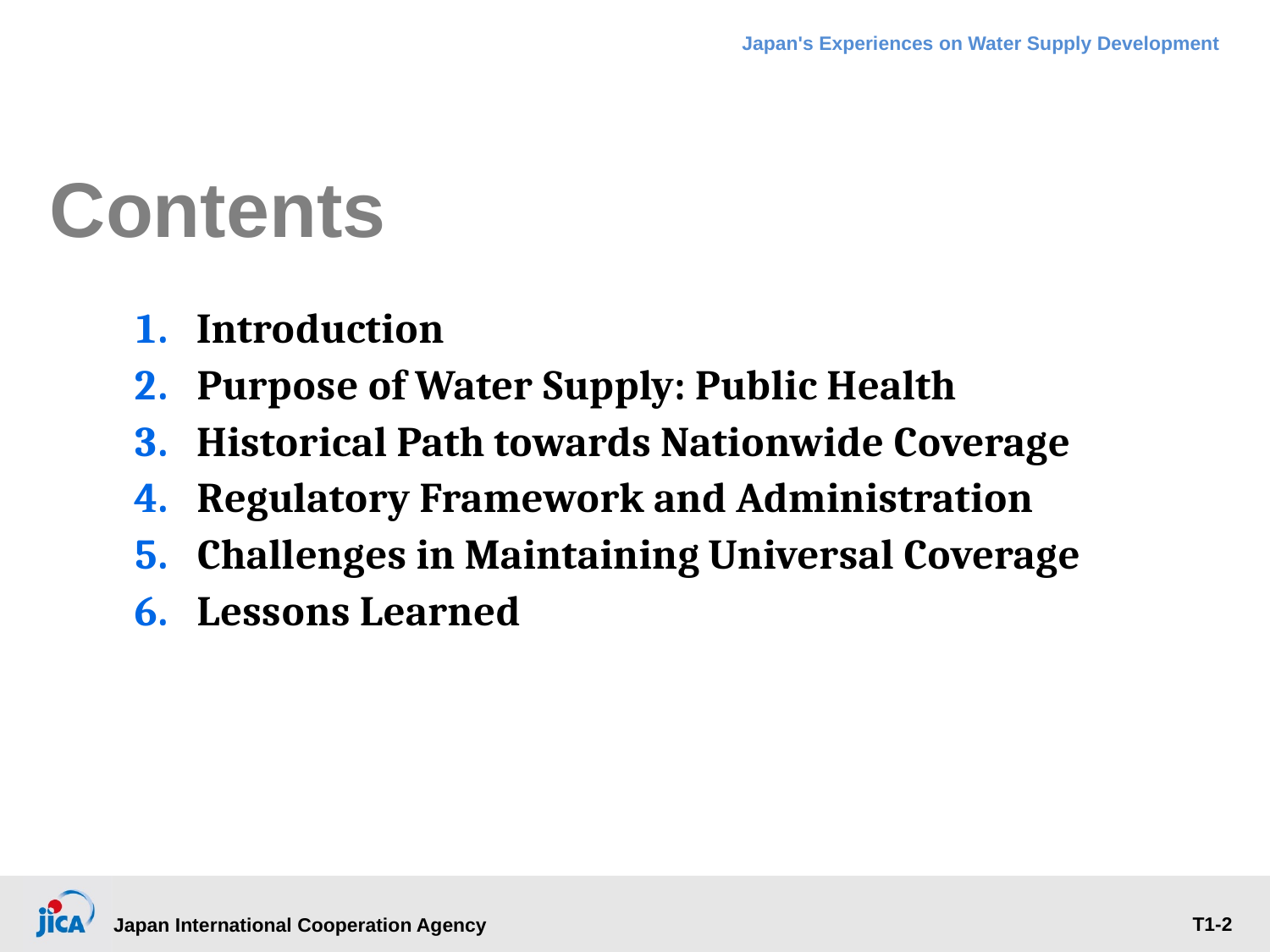

# Contents
Introduction
Purpose of Water Supply: Public Health
Historical Path towards Nationwide Coverage
Regulatory Framework and Administration
Challenges in Maintaining Universal Coverage
Lessons Learned